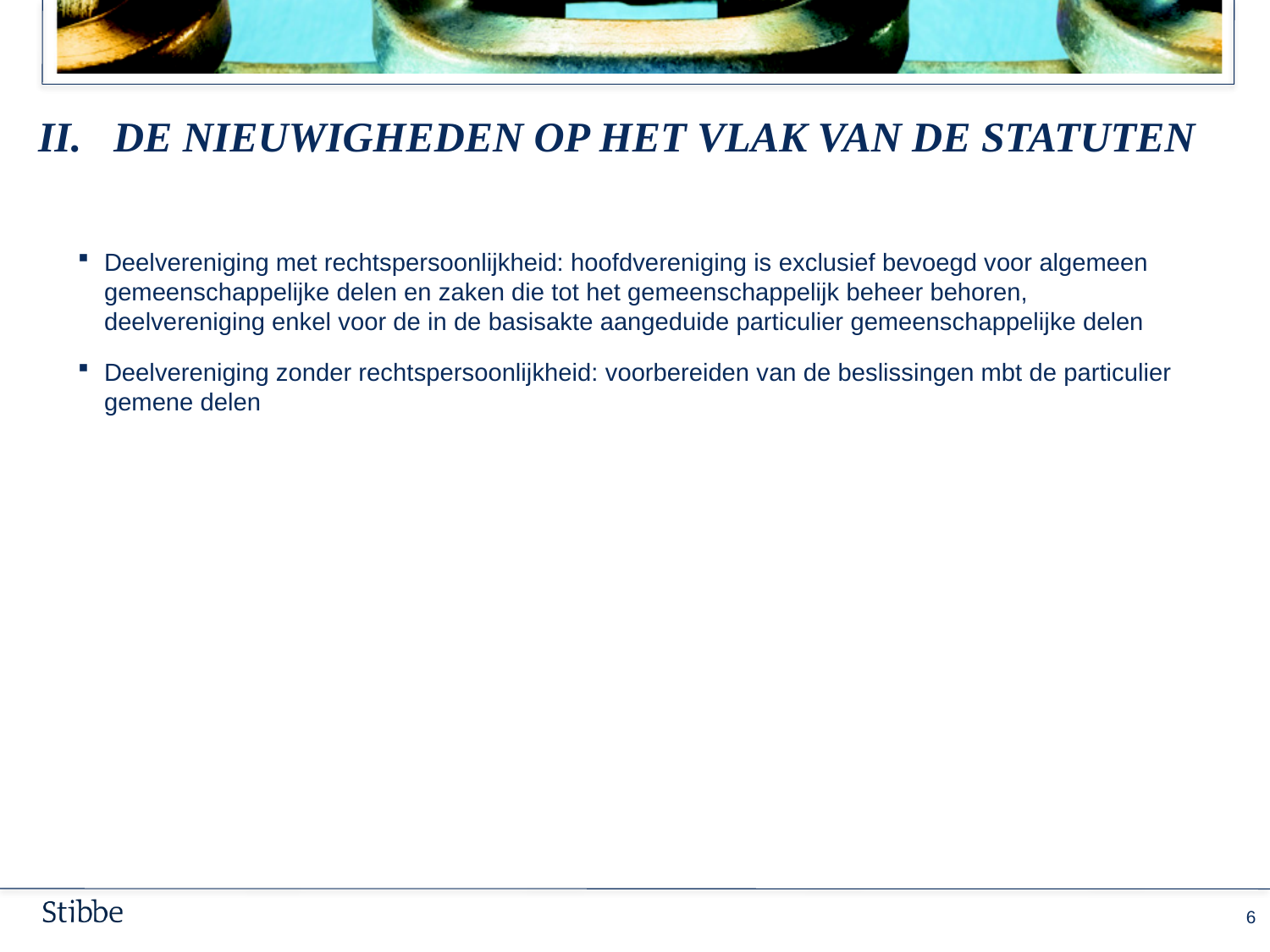

# II. 	De nieuwigheden op het vlak van de statuten
Deelvereniging met rechtspersoonlijkheid: hoofdvereniging is exclusief bevoegd voor algemeen gemeenschappelijke delen en zaken die tot het gemeenschappelijk beheer behoren, deelvereniging enkel voor de in de basisakte aangeduide particulier gemeenschappelijke delen
Deelvereniging zonder rechtspersoonlijkheid: voorbereiden van de beslissingen mbt de particulier gemene delen
6